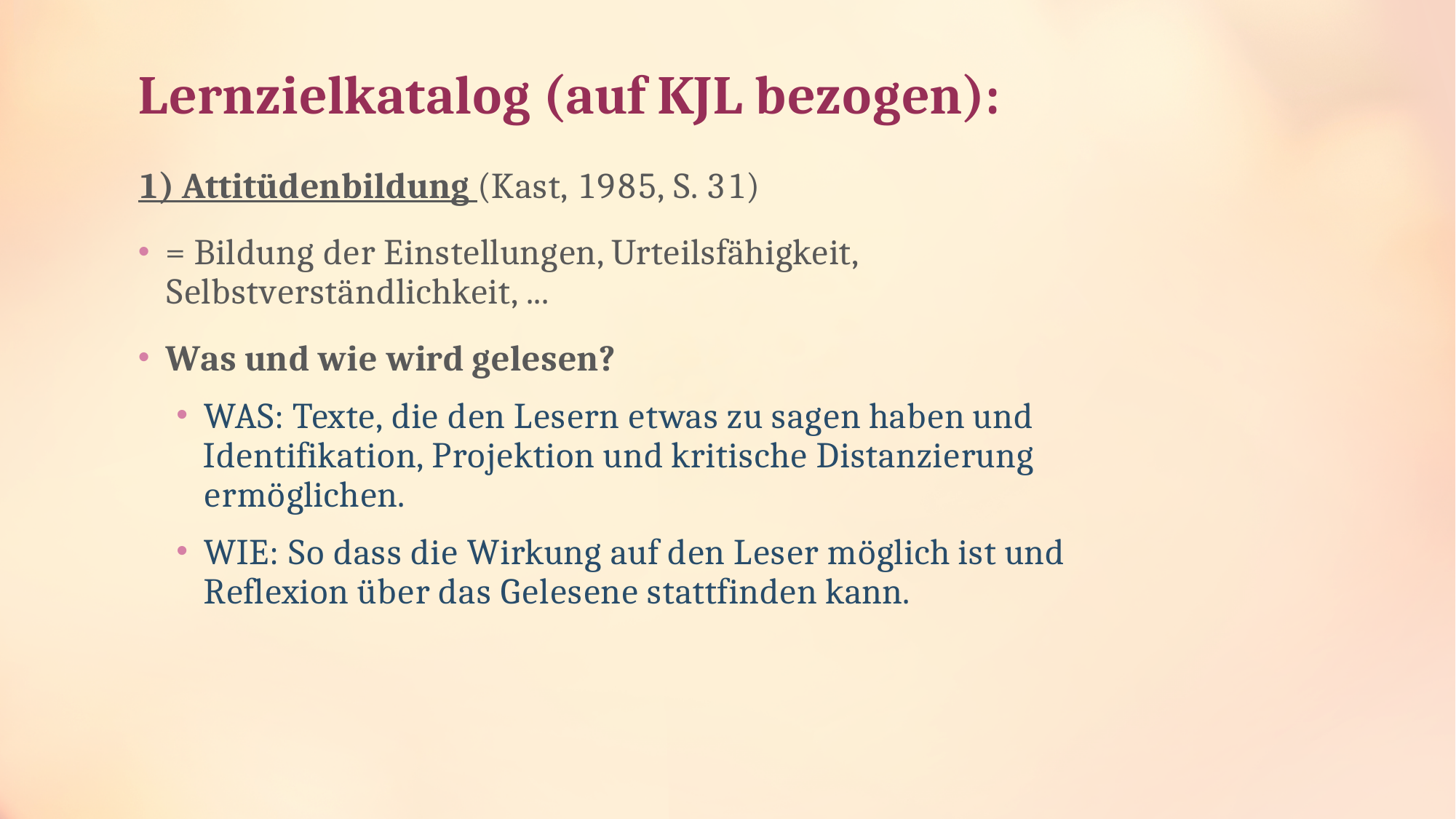

# Lernzielkatalog (auf KJL bezogen):
1) Attitüdenbildung (Kast, 1985, S. 31)
= Bildung der Einstellungen, Urteilsfähigkeit, Selbstverständlichkeit, ...
Was und wie wird gelesen?
WAS: Texte, die den Lesern etwas zu sagen haben und Identifikation, Projektion und kritische Distanzierung ermöglichen.
WIE: So dass die Wirkung auf den Leser möglich ist und Reflexion über das Gelesene stattfinden kann.